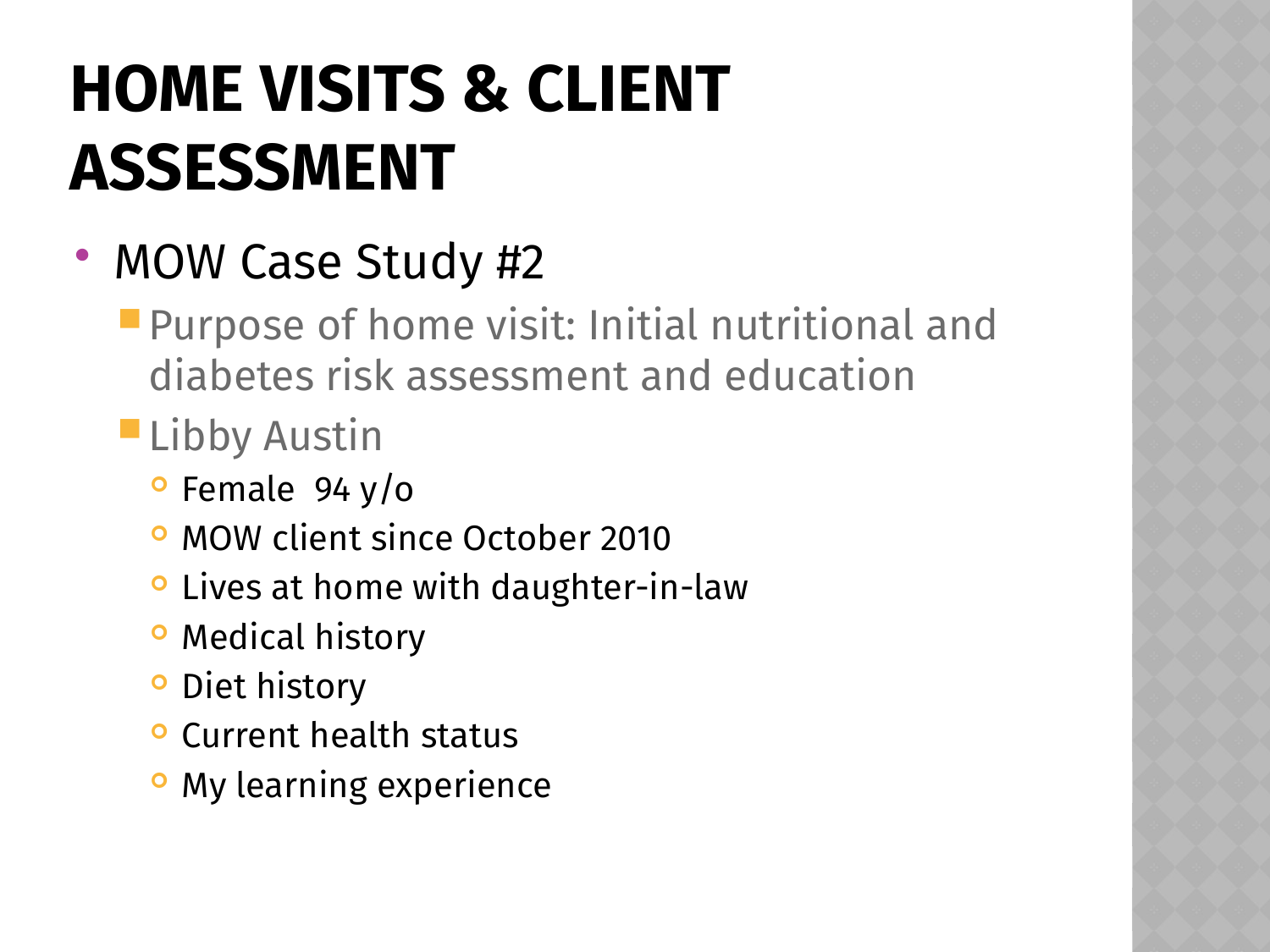

# Home Visits & Client Assessment
MOW Case Study #2
Purpose of home visit: Initial nutritional and diabetes risk assessment and education
Libby Austin
Female  94 y/o
MOW client since October 2010
Lives at home with daughter-in-law
Medical history
Diet history
Current health status
My learning experience